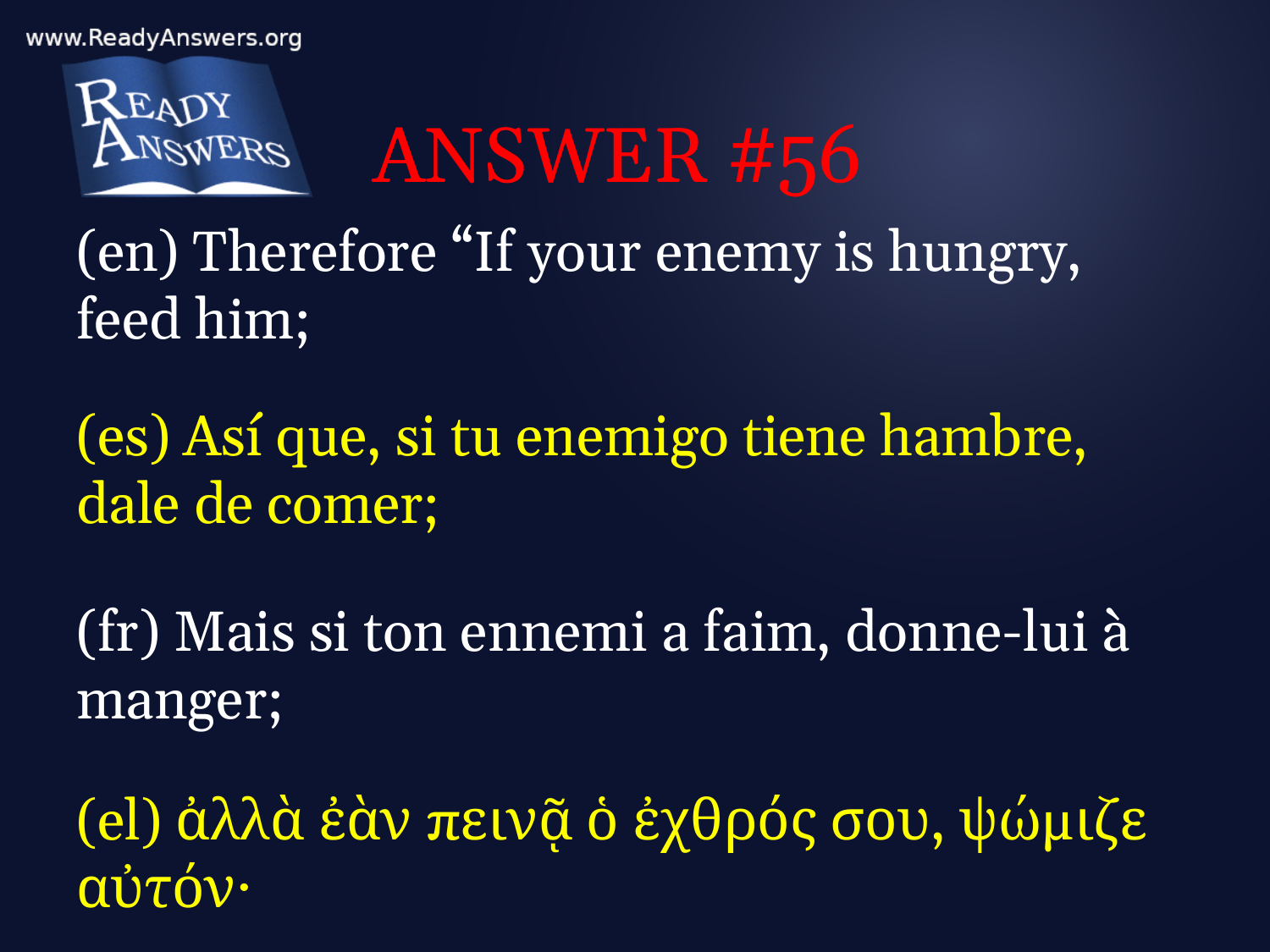

# ANSWER #56
(en) Therefore “If your enemy is hungry, feed him;
(es) Así que, si tu enemigo tiene hambre, dale de comer;
(fr) Mais si ton ennemi a faim, donne-lui à manger;
(el) ἀλλὰ ἐὰν πεινᾷ ὁ ἐχθρός σου, ψώμιζε αὐτόν·